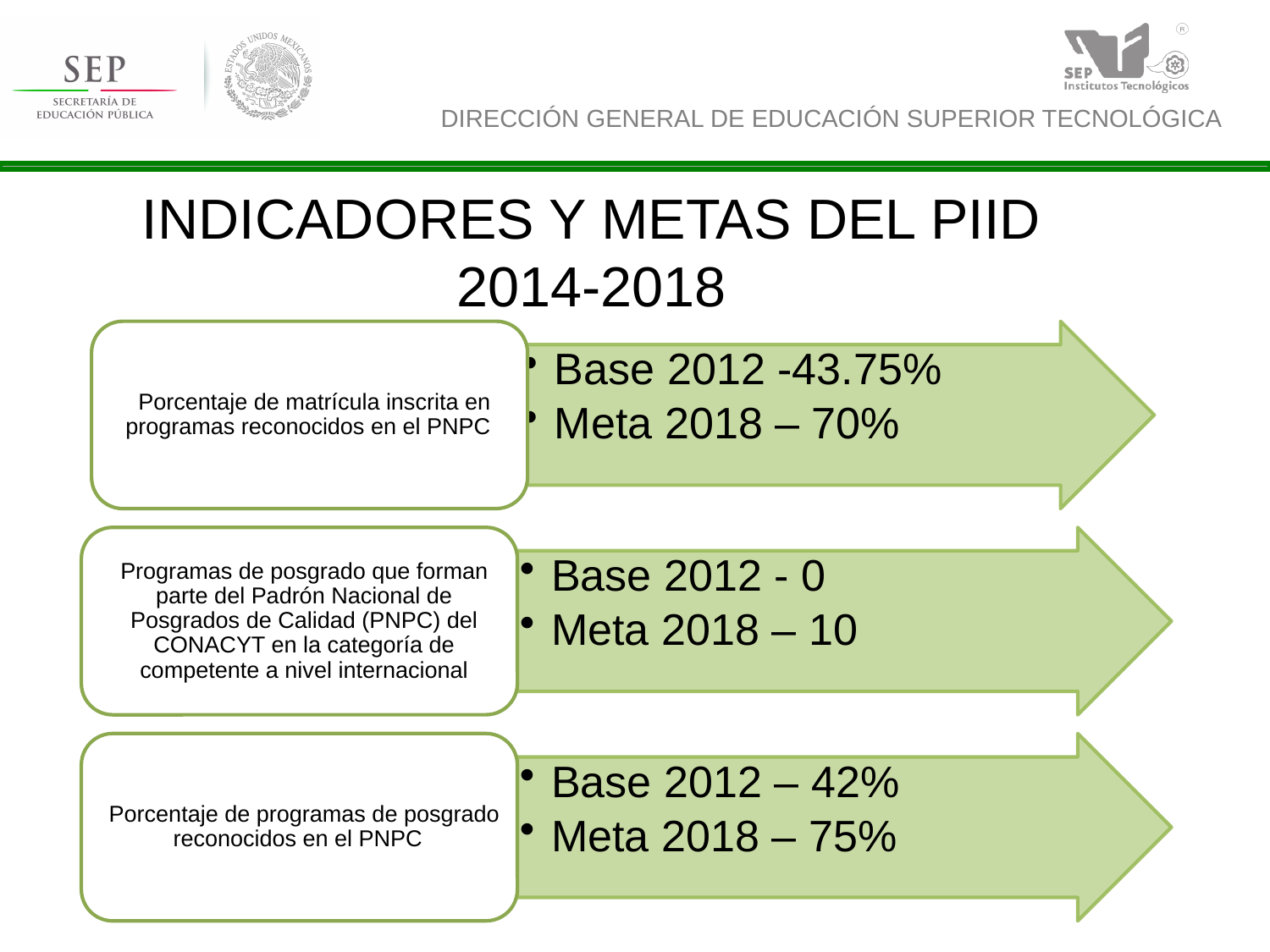

INDICADORES Y METAS DEL PIID 2014-2018
Base 2012 -43.75%
Meta 2018 – 70%
Porcentaje de matrícula inscrita en programas reconocidos en el PNPC
Base 2012 - 0
Meta 2018 – 10
Programas de posgrado que forman parte del Padrón Nacional de Posgrados de Calidad (PNPC) del CONACYT en la categoría de competente a nivel internacional
Base 2012 – 42%
Meta 2018 – 75%
Porcentaje de programas de posgrado reconocidos en el PNPC